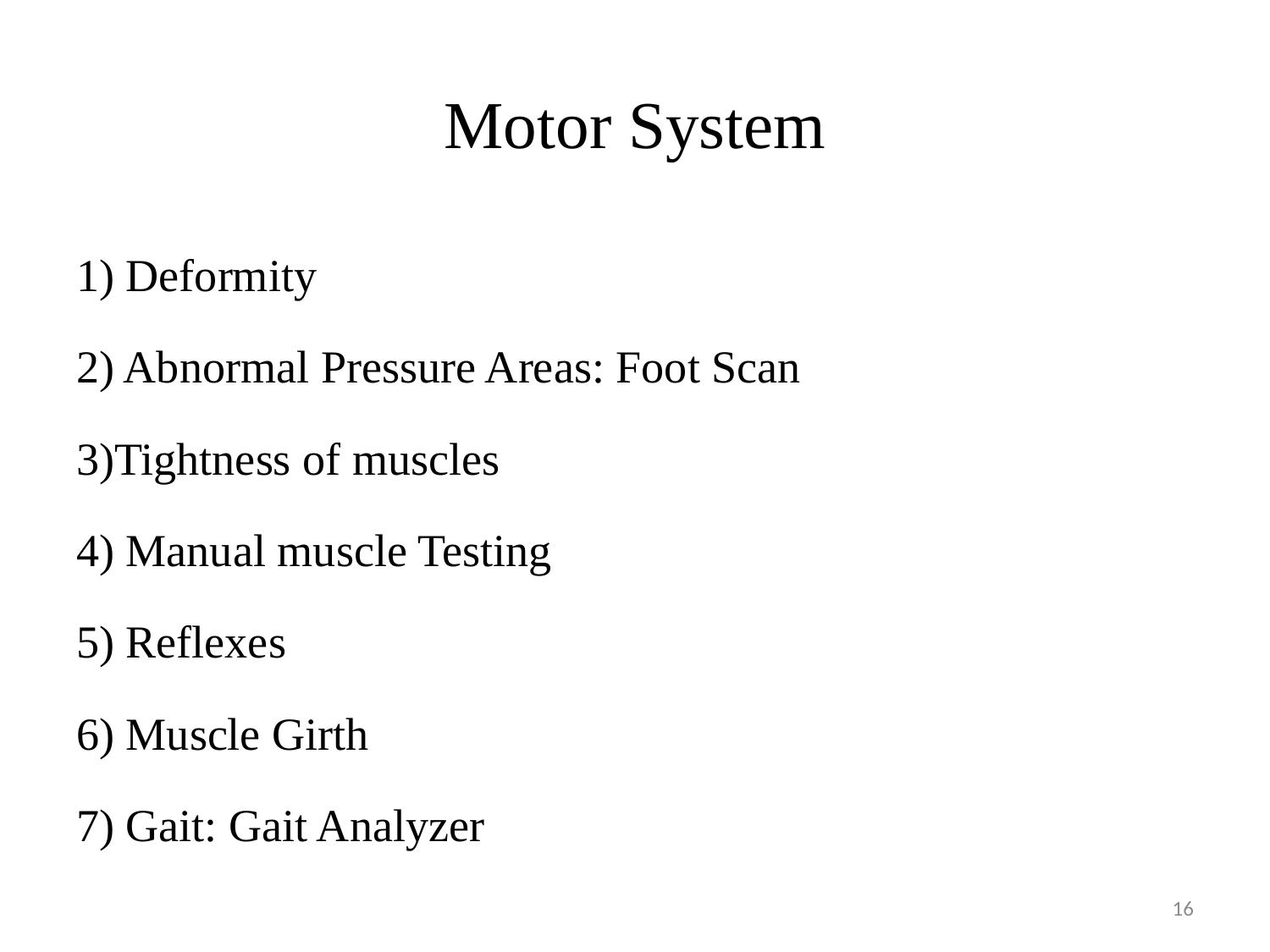

# Motor System
1) Deformity
2) Abnormal Pressure Areas: Foot Scan
3)Tightness of muscles
4) Manual muscle Testing
5) Reflexes
6) Muscle Girth
7) Gait: Gait Analyzer
16